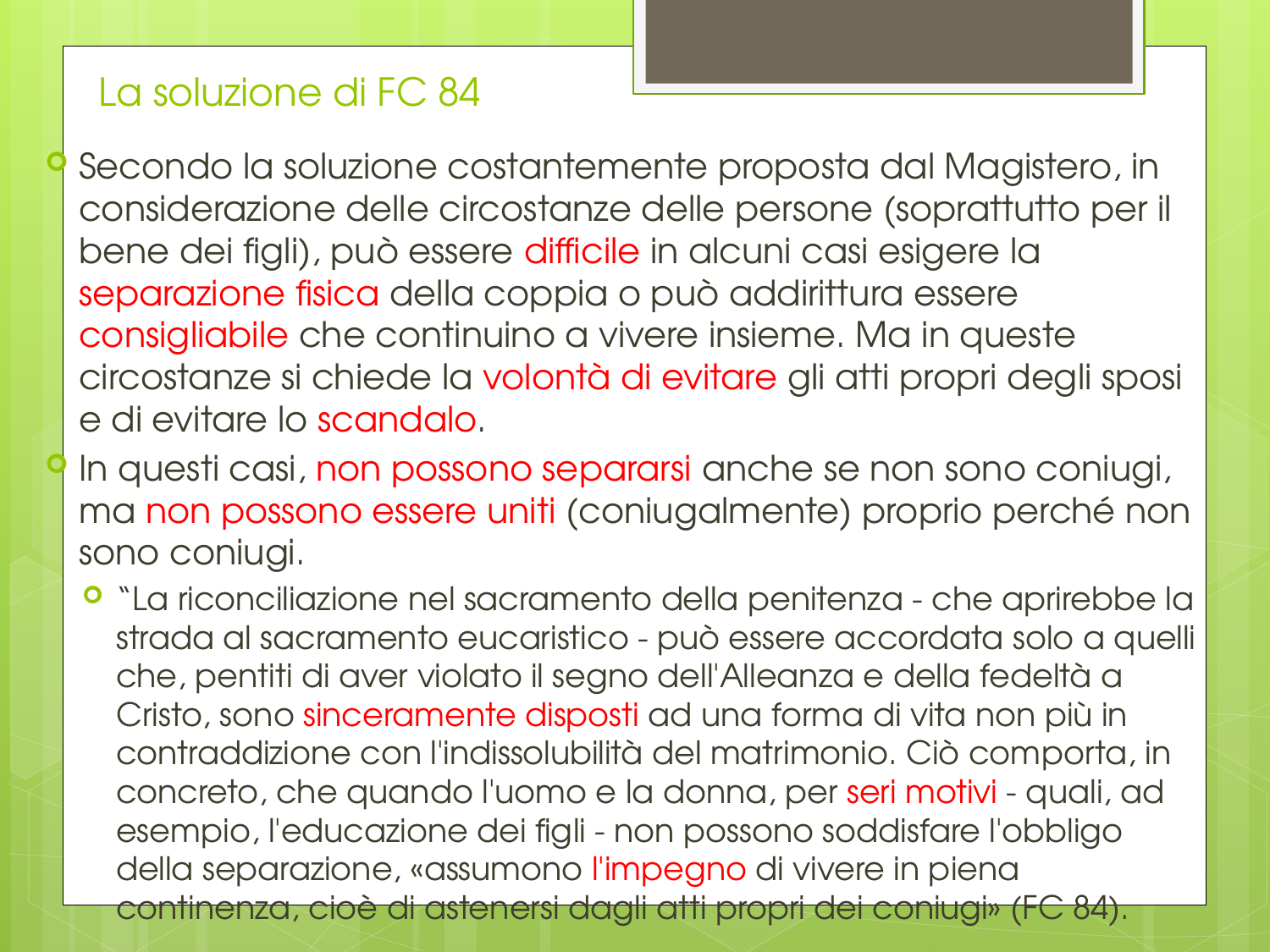

# La soluzione di FC 84
Secondo la soluzione costantemente proposta dal Magistero, in considerazione delle circostanze delle persone (soprattutto per il bene dei figli), può essere difficile in alcuni casi esigere la separazione fisica della coppia o può addirittura essere consigliabile che continuino a vivere insieme. Ma in queste circostanze si chiede la volontà di evitare gli atti propri degli sposi e di evitare lo scandalo.
In questi casi, non possono separarsi anche se non sono coniugi, ma non possono essere uniti (coniugalmente) proprio perché non sono coniugi.
“La riconciliazione nel sacramento della penitenza - che aprirebbe la strada al sacramento eucaristico - può essere accordata solo a quelli che, pentiti di aver violato il segno dell'Alleanza e della fedeltà a Cristo, sono sinceramente disposti ad una forma di vita non più in contraddizione con l'indissolubilità del matrimonio. Ciò comporta, in concreto, che quando l'uomo e la donna, per seri motivi - quali, ad esempio, l'educazione dei figli - non possono soddisfare l'obbligo della separazione, «assumono l'impegno di vivere in piena continenza, cioè di astenersi dagli atti propri dei coniugi» (FC 84).